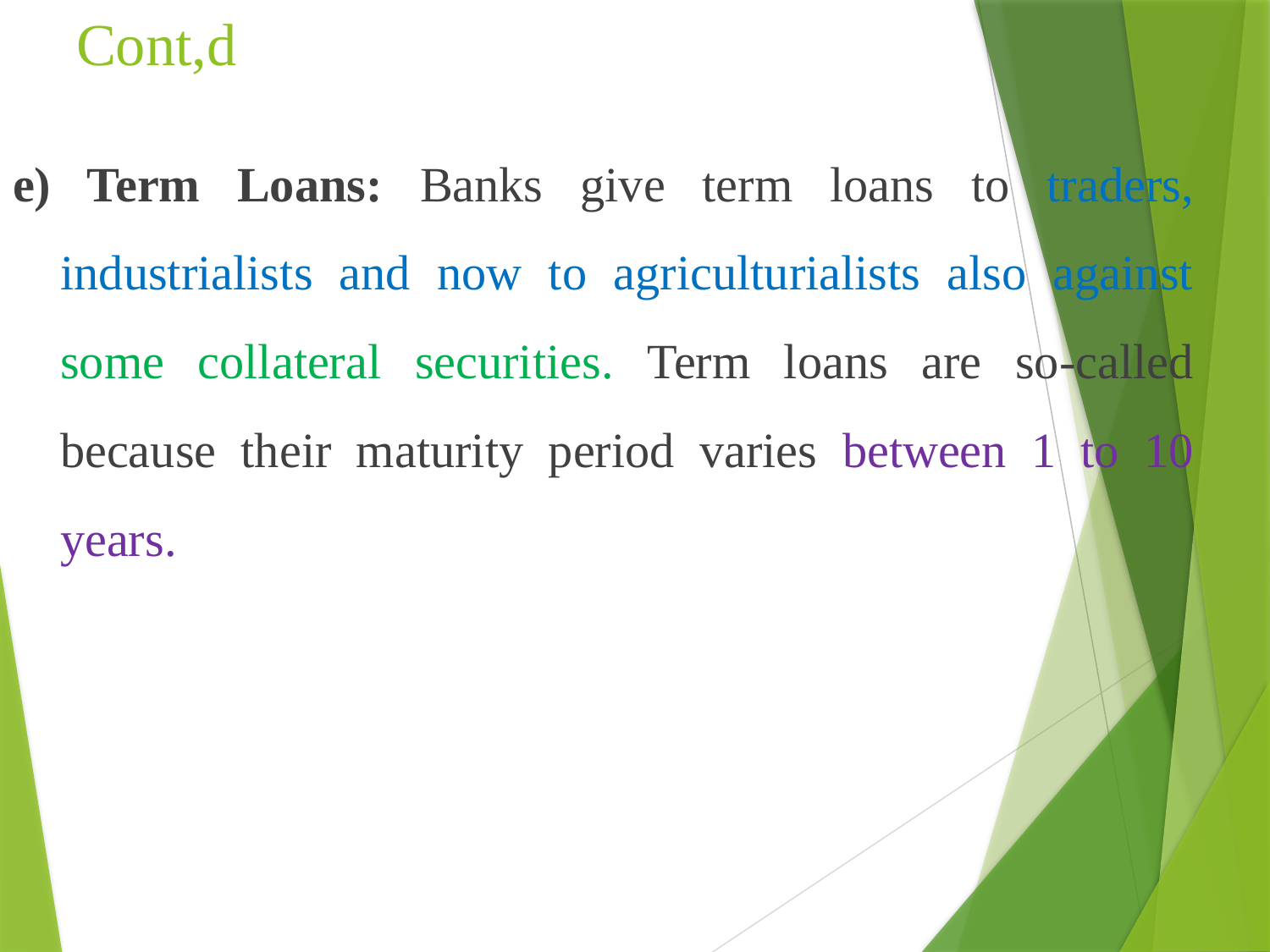

# Cont,d
e) Term Loans: Banks give term loans to traders, industrialists and now to agriculturialists also against some collateral securities. Term loans are so-called because their maturity period varies between 1 to 10 years.